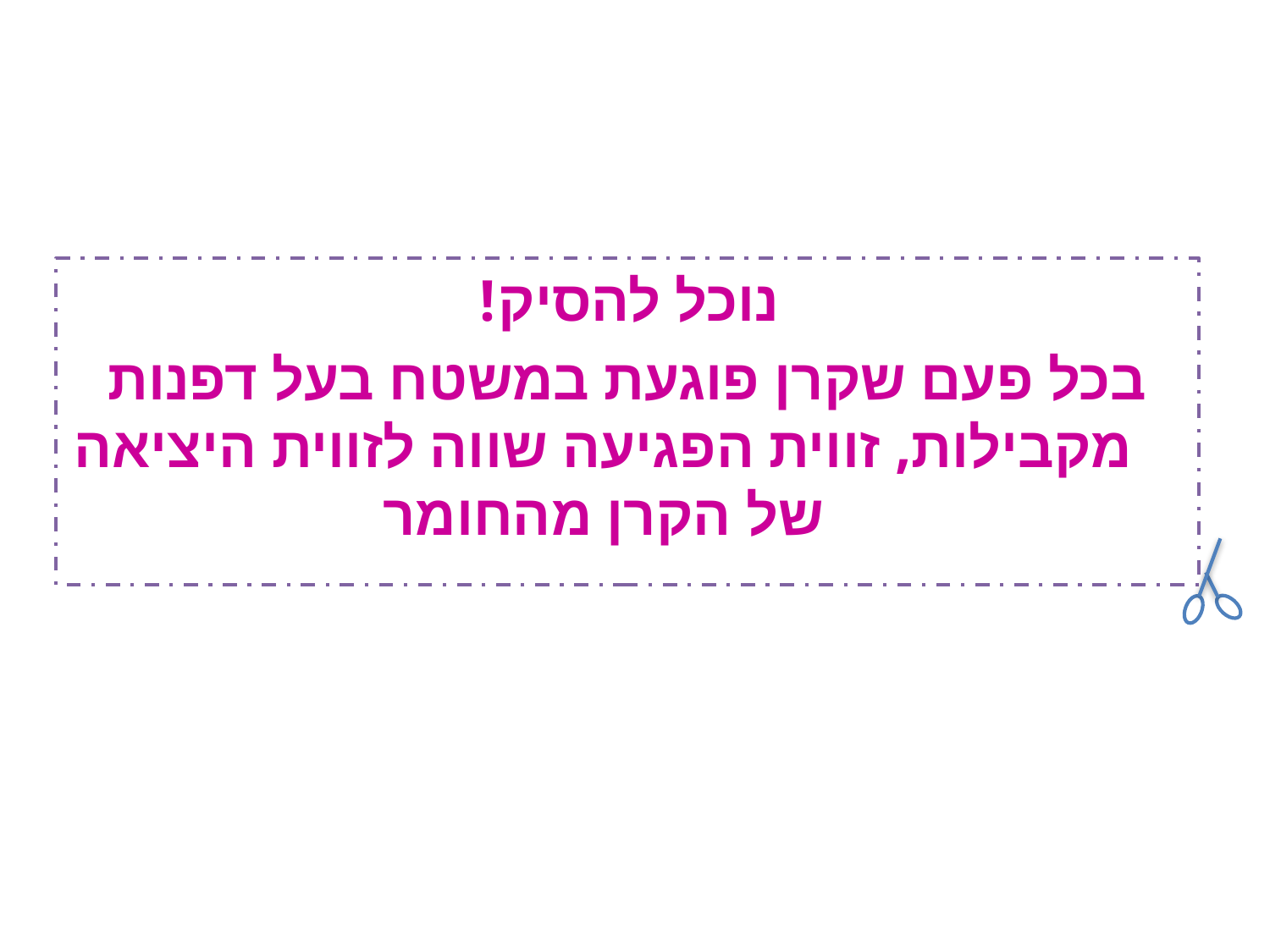

נוכל להסיק!
בכל פעם שקרן פוגעת במשטח בעל דפנות מקבילות, זווית הפגיעה שווה לזווית היציאה של הקרן מהחומר